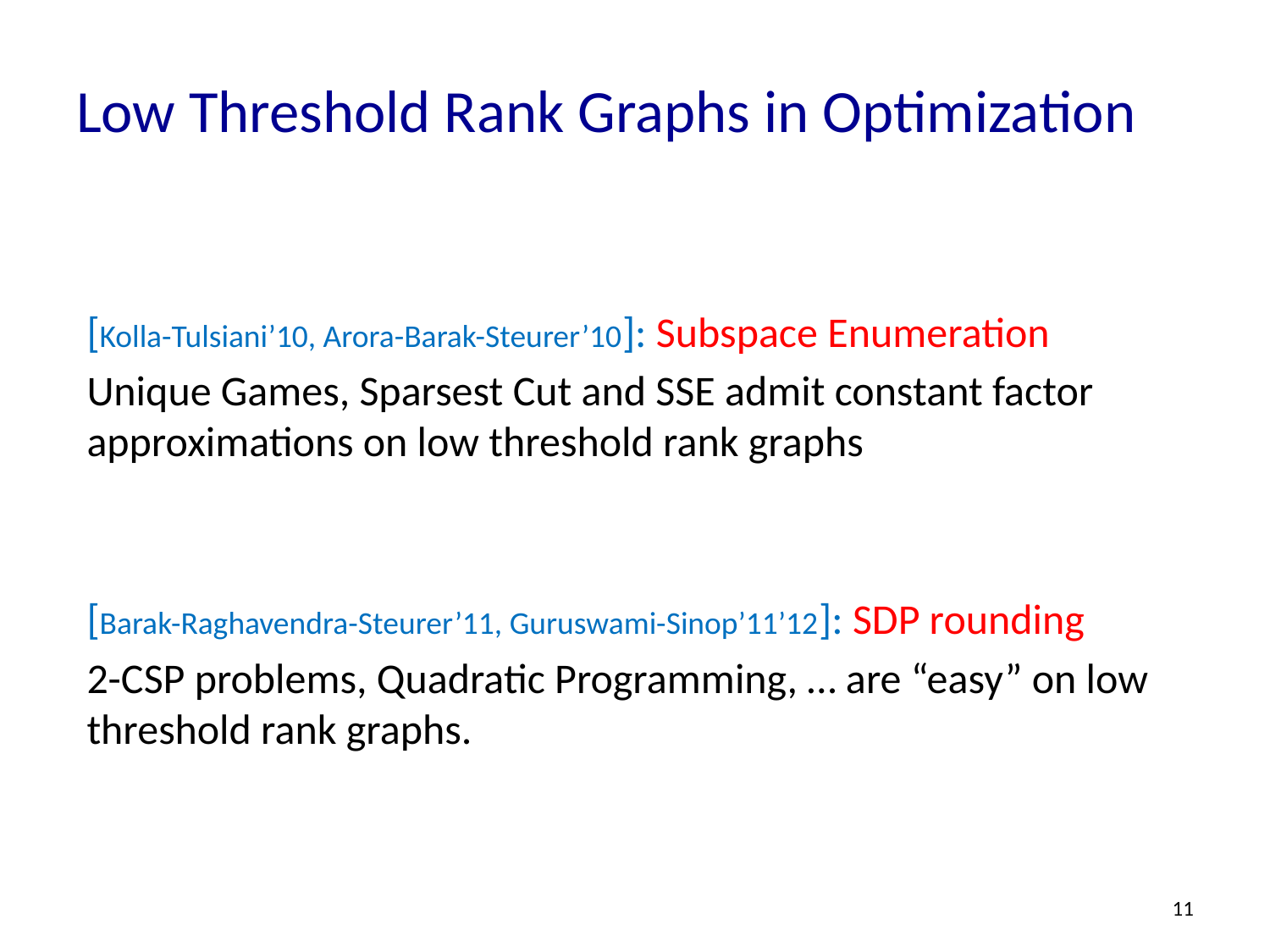

# Low Threshold Rank Graphs in Optimization

[Kolla-Tulsiani’10, Arora-Barak-Steurer’10]: Subspace Enumeration
Unique Games, Sparsest Cut and SSE admit constant factor approximations on low threshold rank graphs

[Barak-Raghavendra-Steurer’11, Guruswami-Sinop’11’12]: SDP rounding
2-CSP problems, Quadratic Programming, … are “easy” on low threshold rank graphs.

11